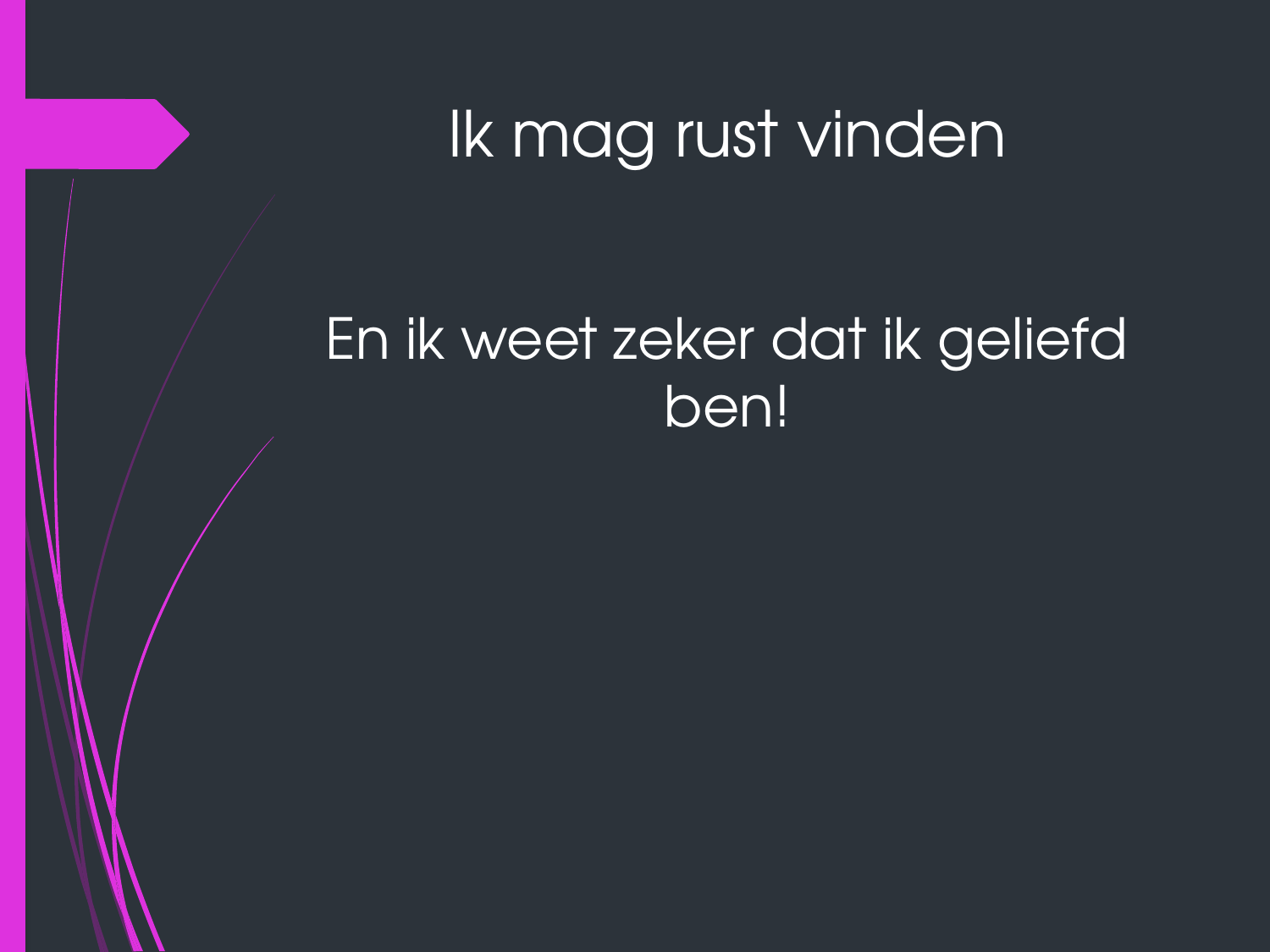

# Ik mag rust vinden
En ik weet zeker dat ik geliefd ben!